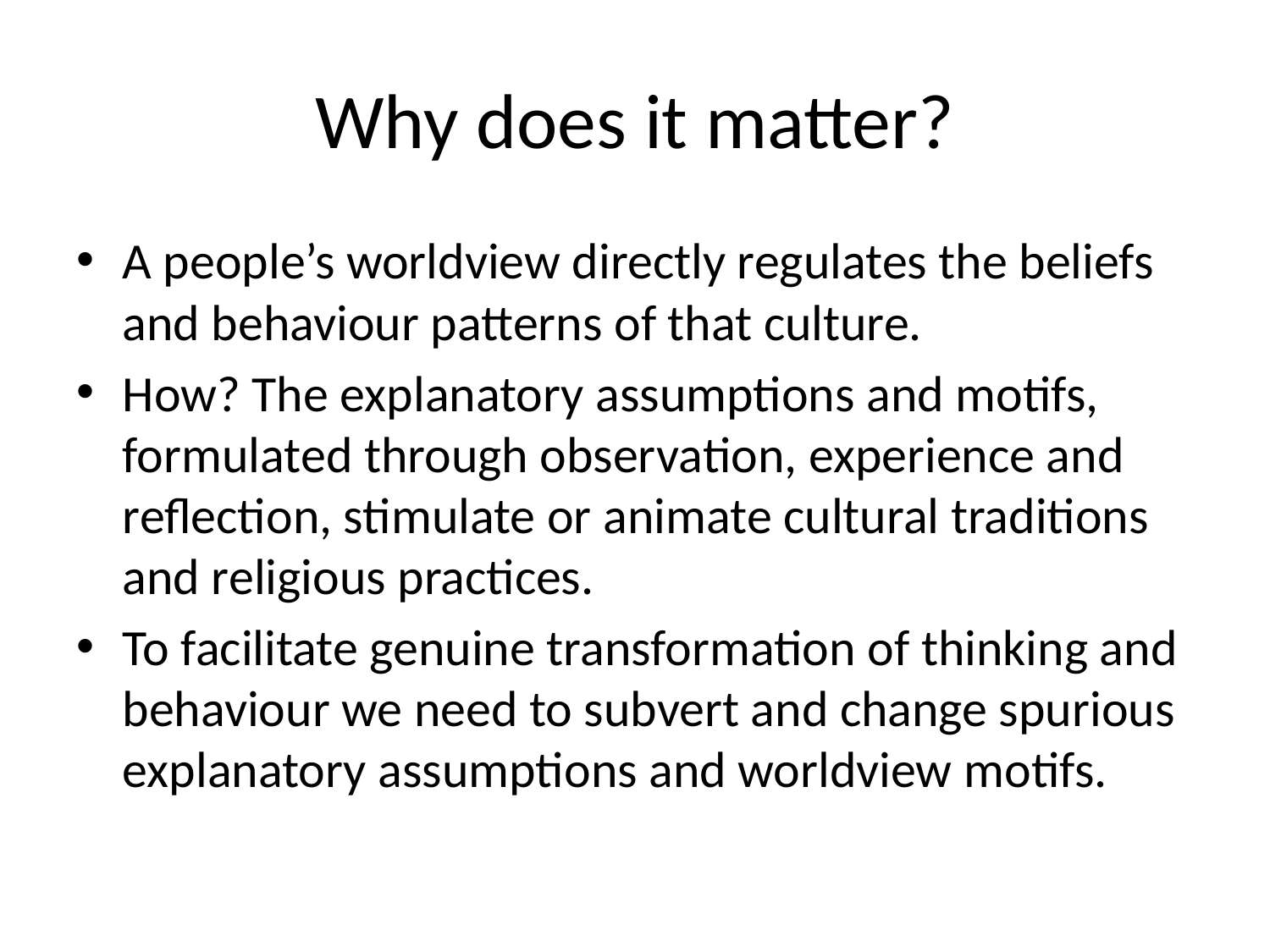

# Why does it matter?
A people’s worldview directly regulates the beliefs and behaviour patterns of that culture.
How? The explanatory assumptions and motifs, formulated through observation, experience and reflection, stimulate or animate cultural traditions and religious practices.
To facilitate genuine transformation of thinking and behaviour we need to subvert and change spurious explanatory assumptions and worldview motifs.